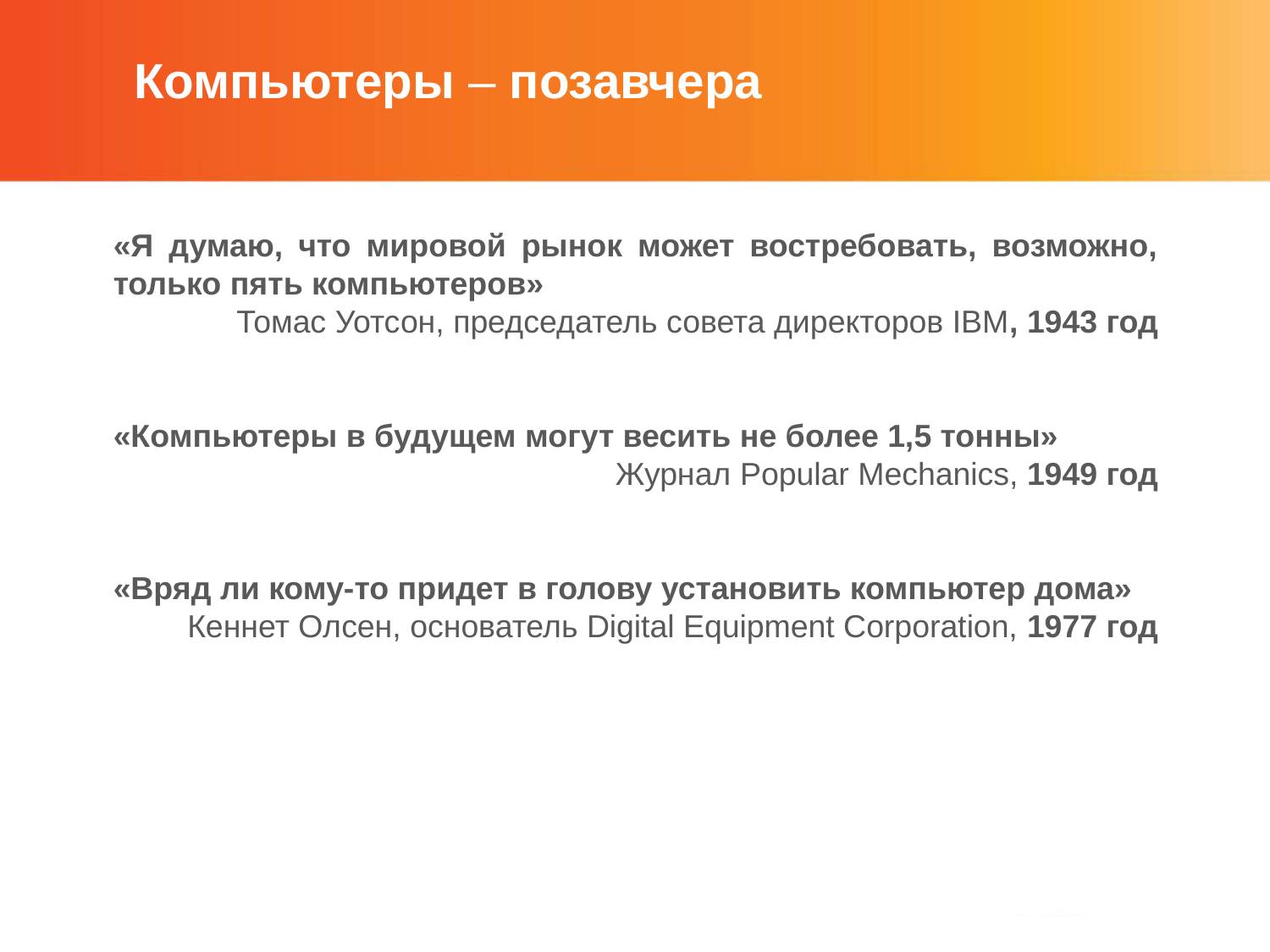

Компьютеры – позавчера
«Я думаю, что мировой рынок может востребовать, возможно, только пять компьютеров»
Томас Уотсон, председатель совета директоров IBM, 1943 год

«Компьютеры в будущем могут весить не более 1,5 тонны»
Журнал Popular Mechanics, 1949 год

«Вряд ли кому-то придет в голову установить компьютер дома»
Кеннет Олсен, основатель Digital Equipment Corporation, 1977 год